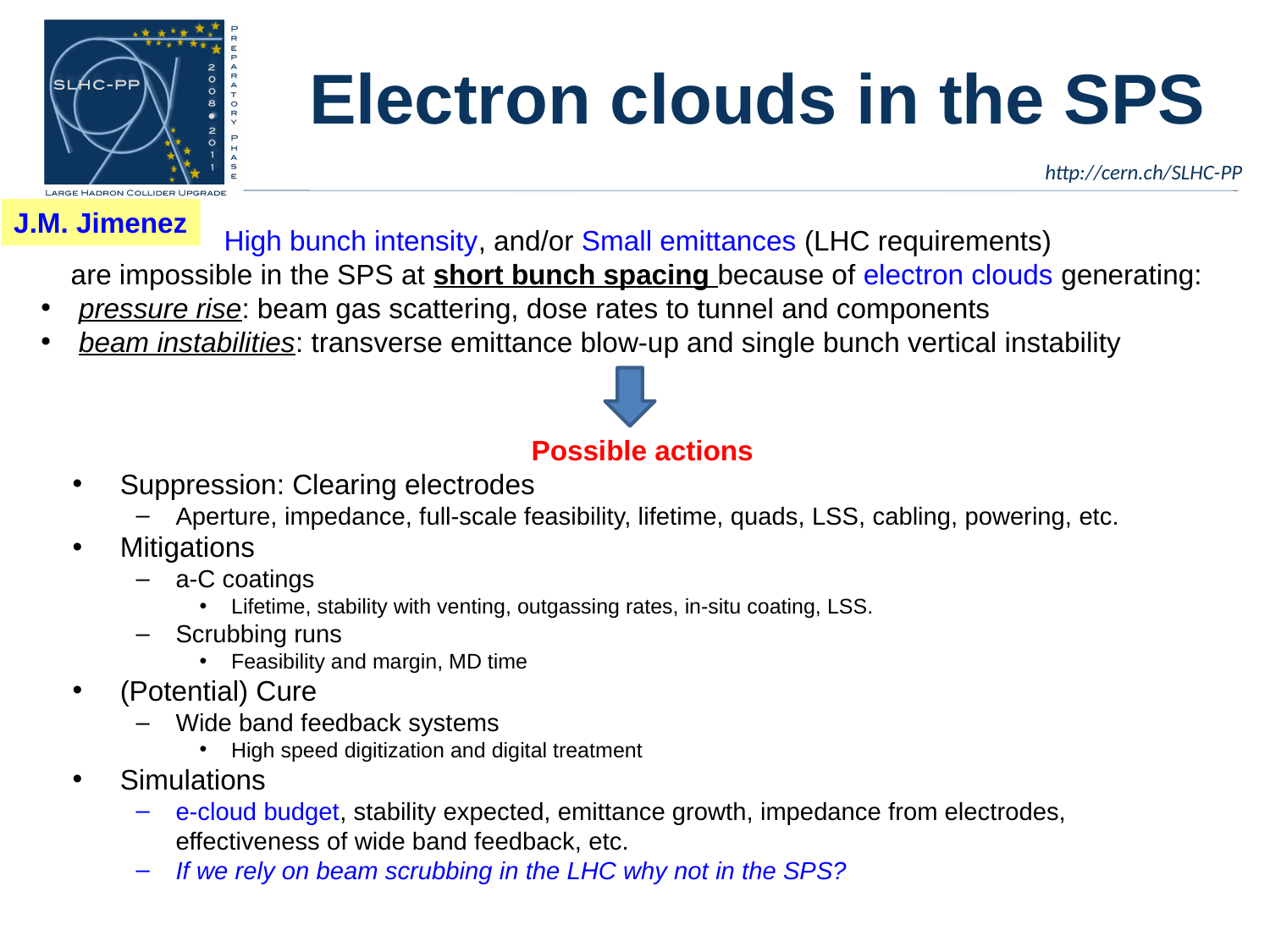

# Electron clouds in the SPS
J.M. Jimenez
High bunch intensity, and/or Small emittances (LHC requirements)
are impossible in the SPS at short bunch spacing because of electron clouds generating:
 pressure rise: beam gas scattering, dose rates to tunnel and components
 beam instabilities: transverse emittance blow-up and single bunch vertical instability

Possible actions
Suppression: Clearing electrodes
Aperture, impedance, full-scale feasibility, lifetime, quads, LSS, cabling, powering, etc.
Mitigations
a-C coatings
Lifetime, stability with venting, outgassing rates, in-situ coating, LSS.
Scrubbing runs
Feasibility and margin, MD time
(Potential) Cure
Wide band feedback systems
High speed digitization and digital treatment
Simulations
e-cloud budget, stability expected, emittance growth, impedance from electrodes, effectiveness of wide band feedback, etc.
If we rely on beam scrubbing in the LHC why not in the SPS?